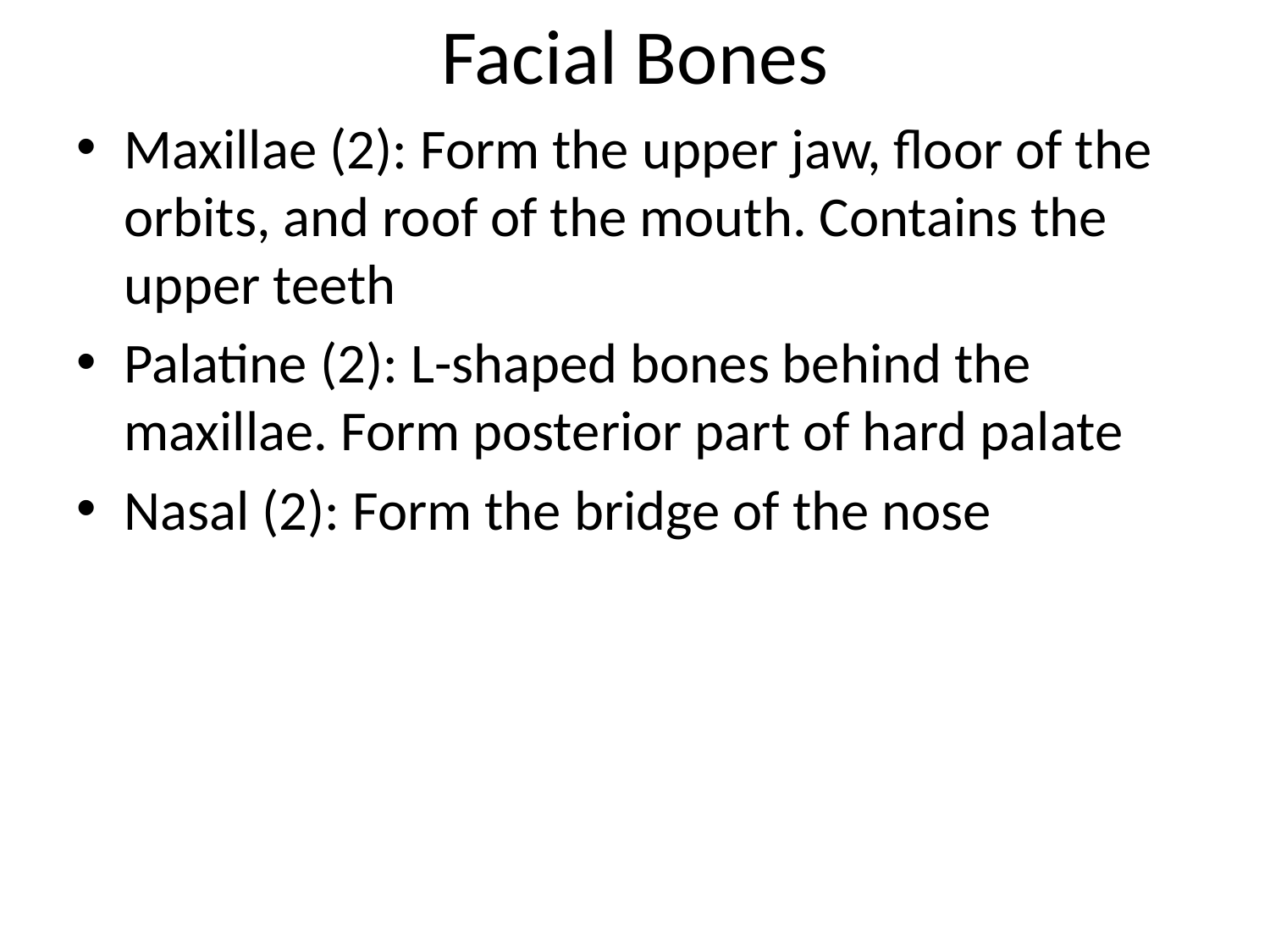

# Facial Bones
Maxillae (2): Form the upper jaw, floor of the orbits, and roof of the mouth. Contains the upper teeth
Palatine (2): L-shaped bones behind the maxillae. Form posterior part of hard palate
Nasal (2): Form the bridge of the nose